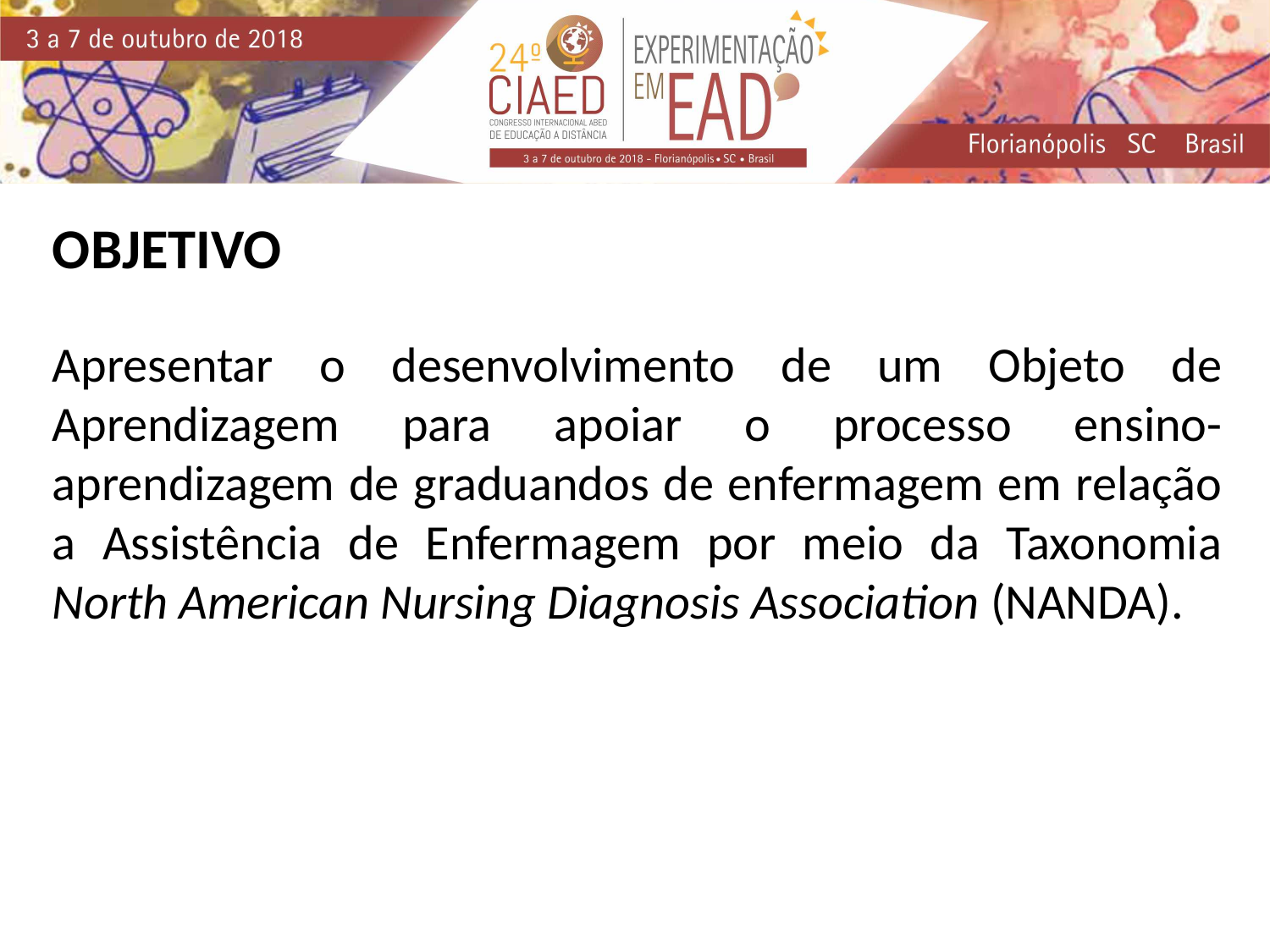

OBJETIVO
Apresentar o desenvolvimento de um Objeto de Aprendizagem para apoiar o processo ensino-aprendizagem de graduandos de enfermagem em relação a Assistência de Enfermagem por meio da Taxonomia North American Nursing Diagnosis Association (NANDA).